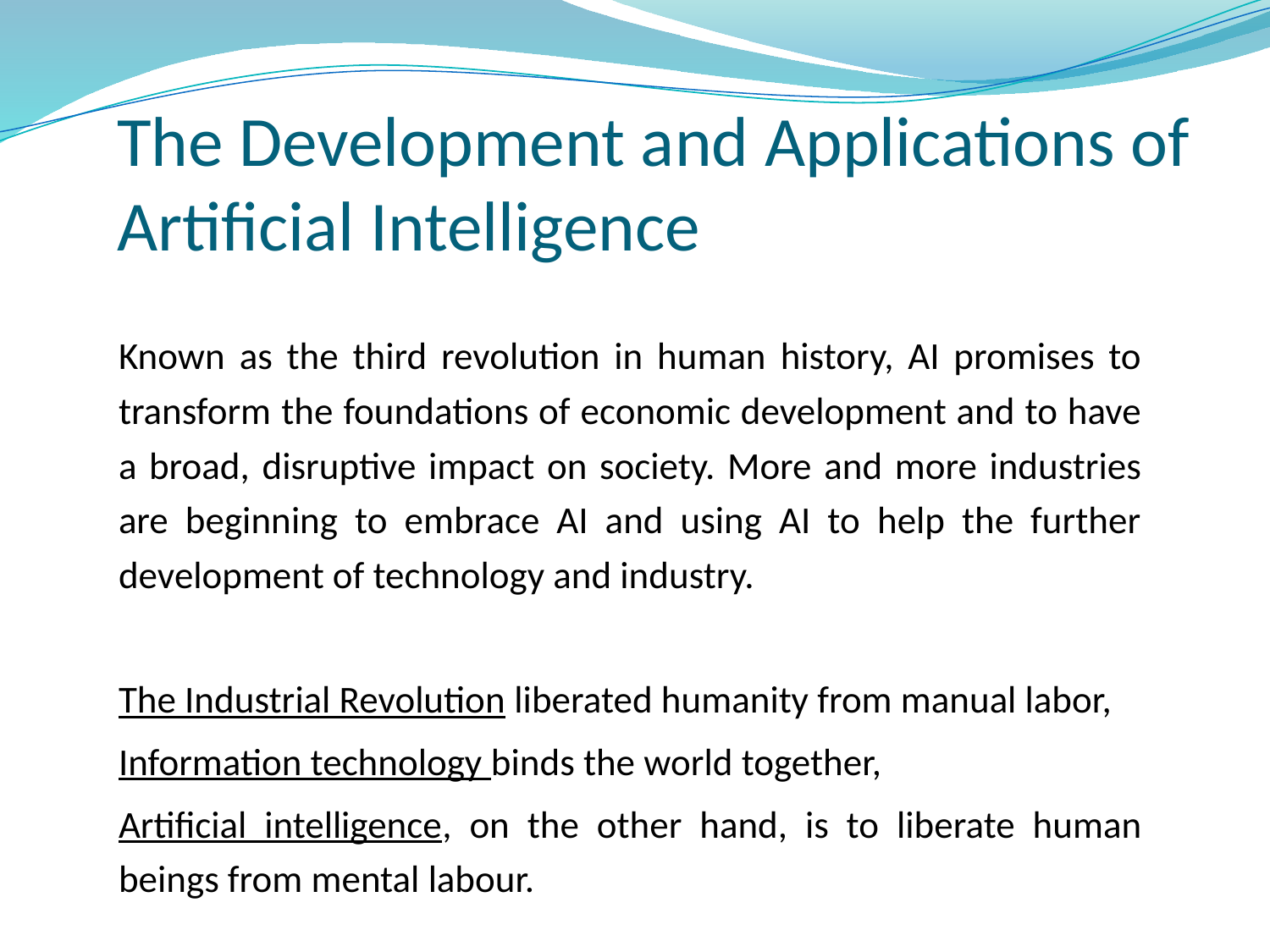

The Development and Applications of Artificial Intelligence
Known as the third revolution in human history, AI promises to transform the foundations of economic development and to have a broad, disruptive impact on society. More and more industries are beginning to embrace AI and using AI to help the further development of technology and industry.

The Industrial Revolution liberated humanity from manual labor,
Information technology binds the world together,
Artificial intelligence, on the other hand, is to liberate human beings from mental labour.